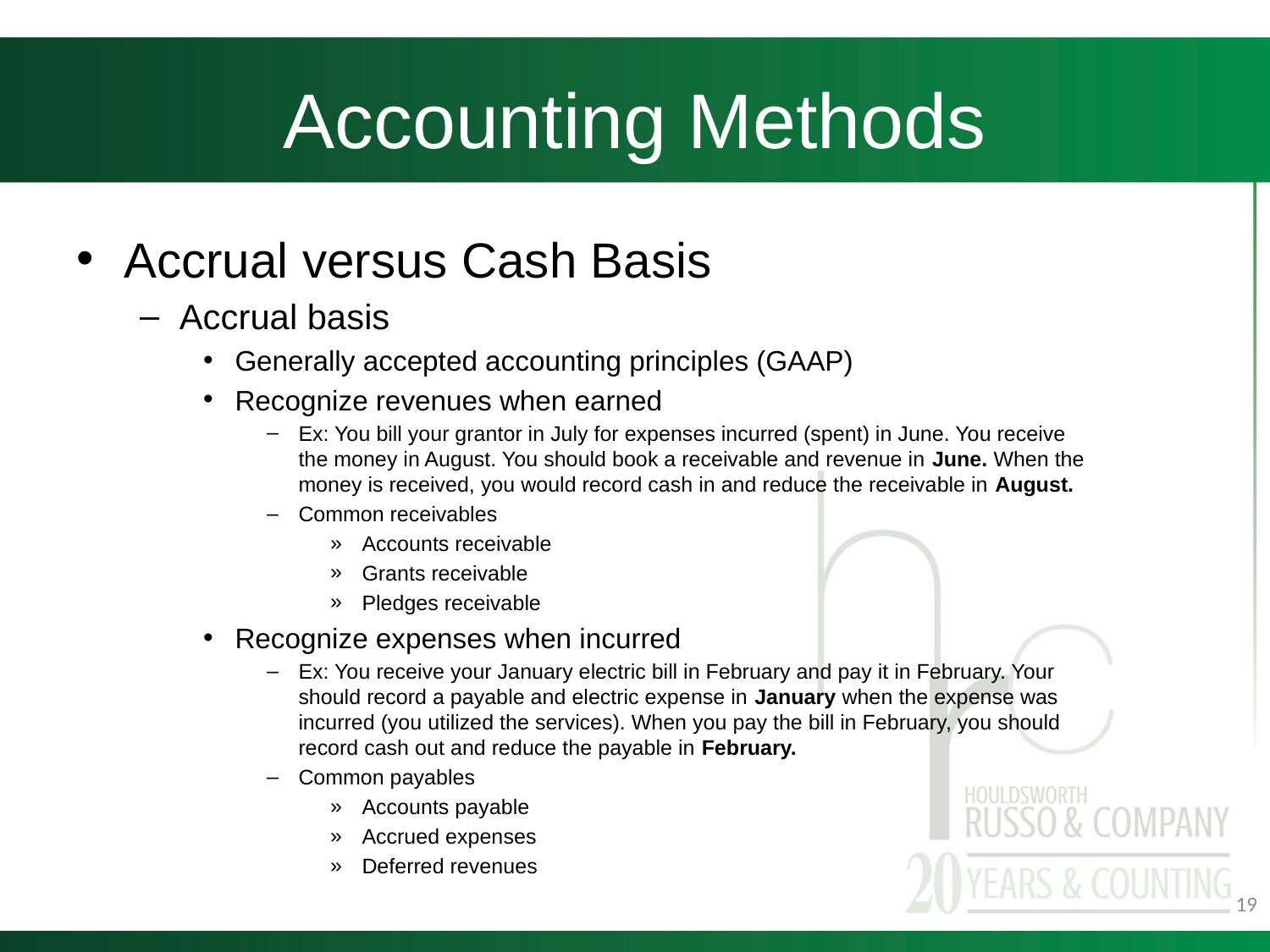

# Accounting Methods
Accrual versus Cash Basis
Accrual basis
Generally accepted accounting principles (GAAP)
Recognize revenues when earned
Ex: You bill your grantor in July for expenses incurred (spent) in June. You receive the money in August. You should book a receivable and revenue in June. When the money is received, you would record cash in and reduce the receivable in August.
Common receivables
Accounts receivable
Grants receivable
Pledges receivable
Recognize expenses when incurred
Ex: You receive your January electric bill in February and pay it in February. Your should record a payable and electric expense in January when the expense was incurred (you utilized the services). When you pay the bill in February, you should record cash out and reduce the payable in February.
Common payables
Accounts payable
Accrued expenses
Deferred revenues

19